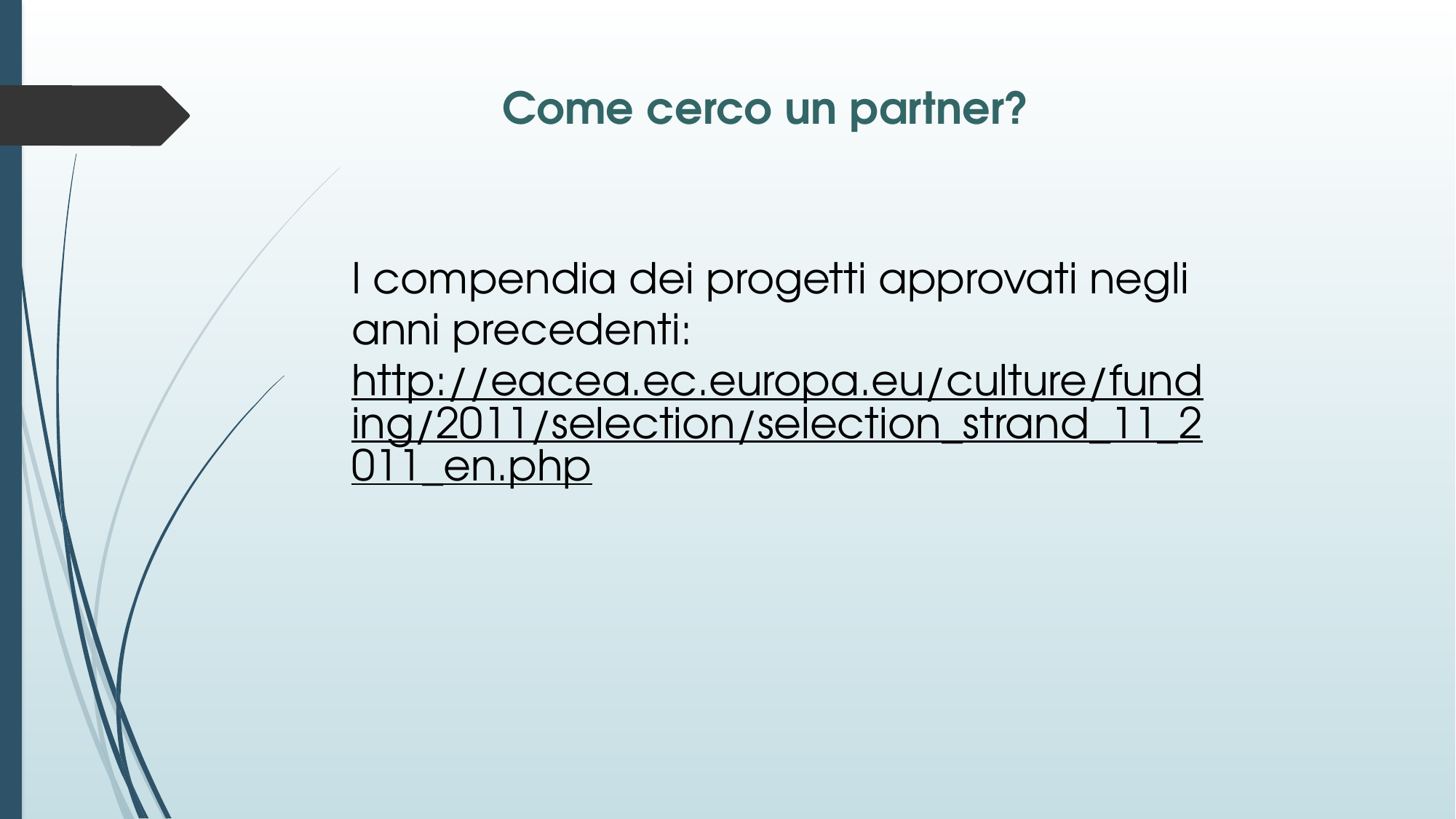

Come cerco un partner?
I compendia dei progetti approvati negli anni precedenti:
http://eacea.ec.europa.eu/culture/funding/2011/selection/selection_strand_11_2011_en.php